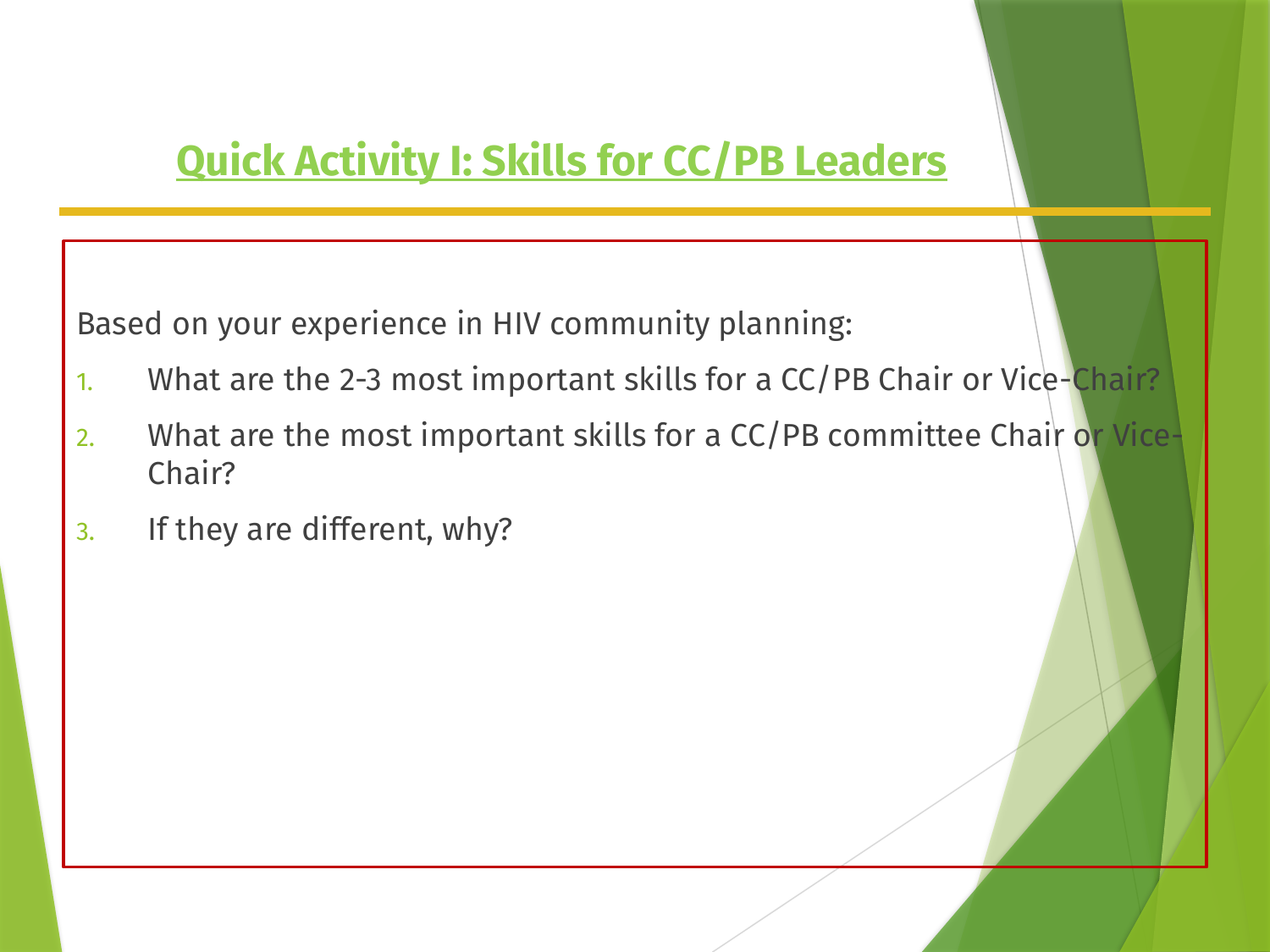

# Quick Activity I: Skills for CC/PB Leaders

Based on your experience in HIV community planning:
What are the 2-3 most important skills for a CC/PB Chair or Vice-Chair?
What are the most important skills for a CC/PB committee Chair or Vice-Chair?
If they are different, why?